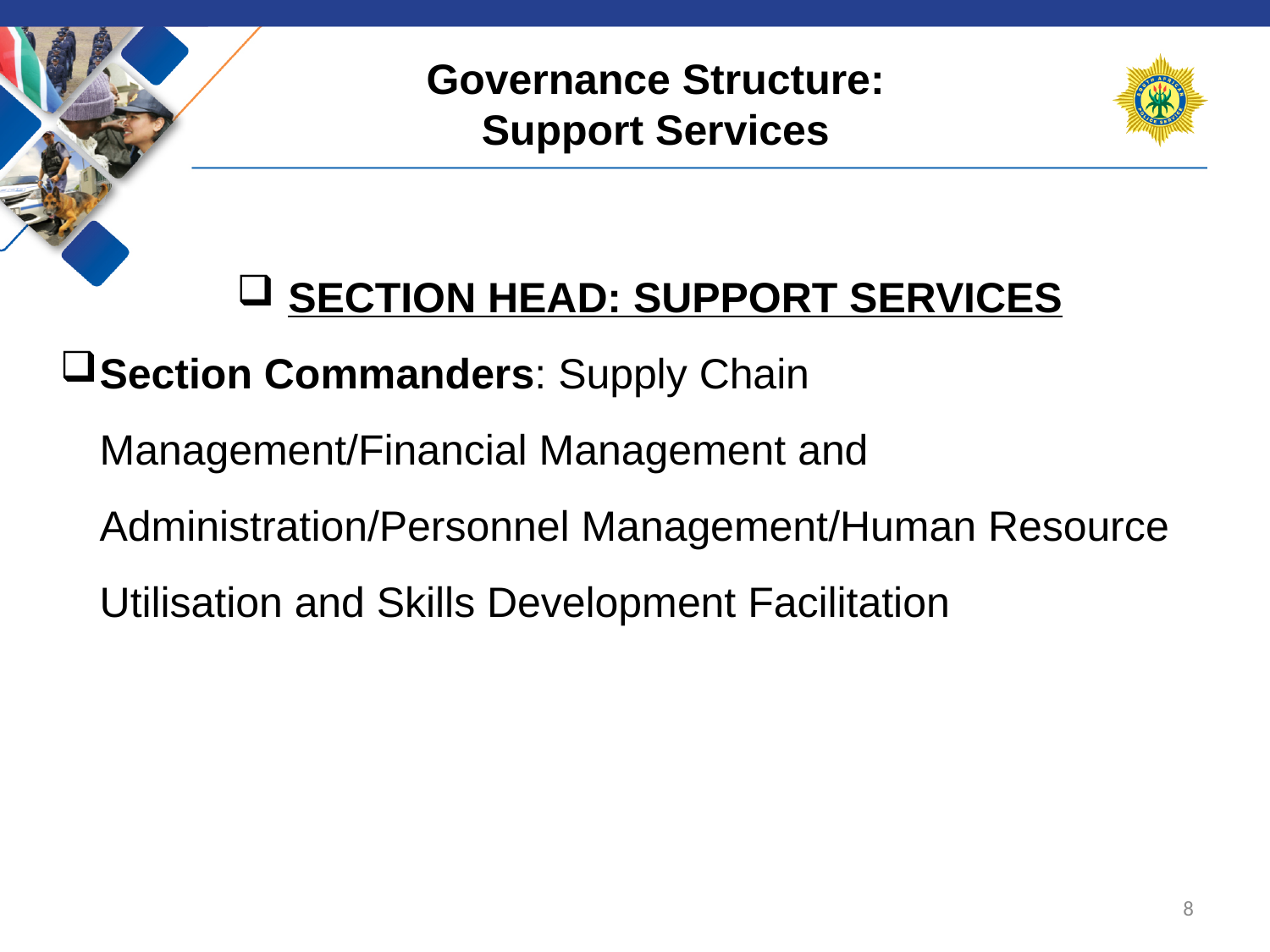

# Governance Structure: Support Services
 SECTION HEAD: SUPPORT SERVICES
Section Commanders: Supply Chain Management/Financial Management and Administration/Personnel Management/Human Resource Utilisation and Skills Development Facilitation
8